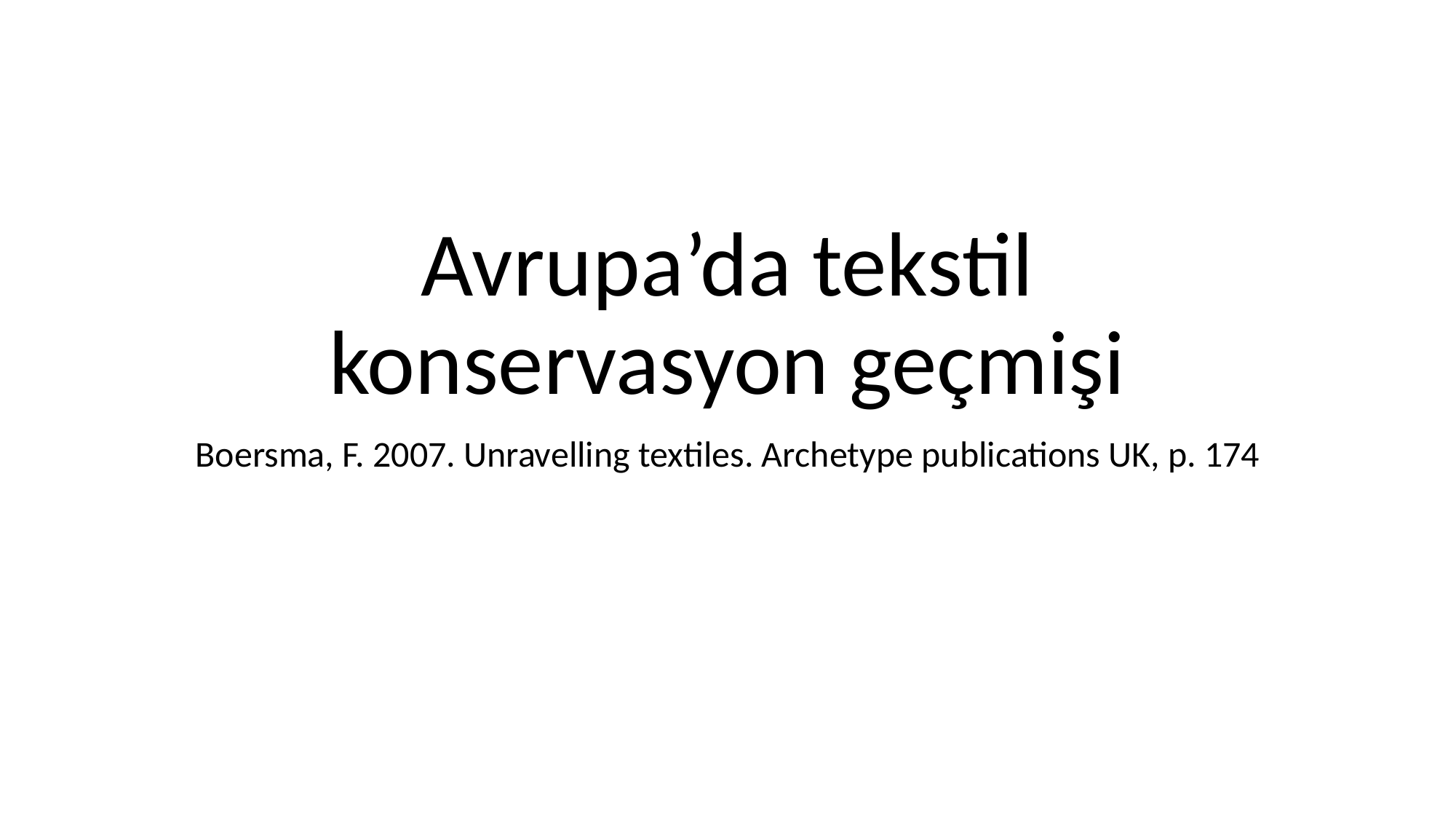

# Avrupa’da tekstil konservasyon geçmişi
Boersma, F. 2007. Unravelling textiles. Archetype publications UK, p. 174